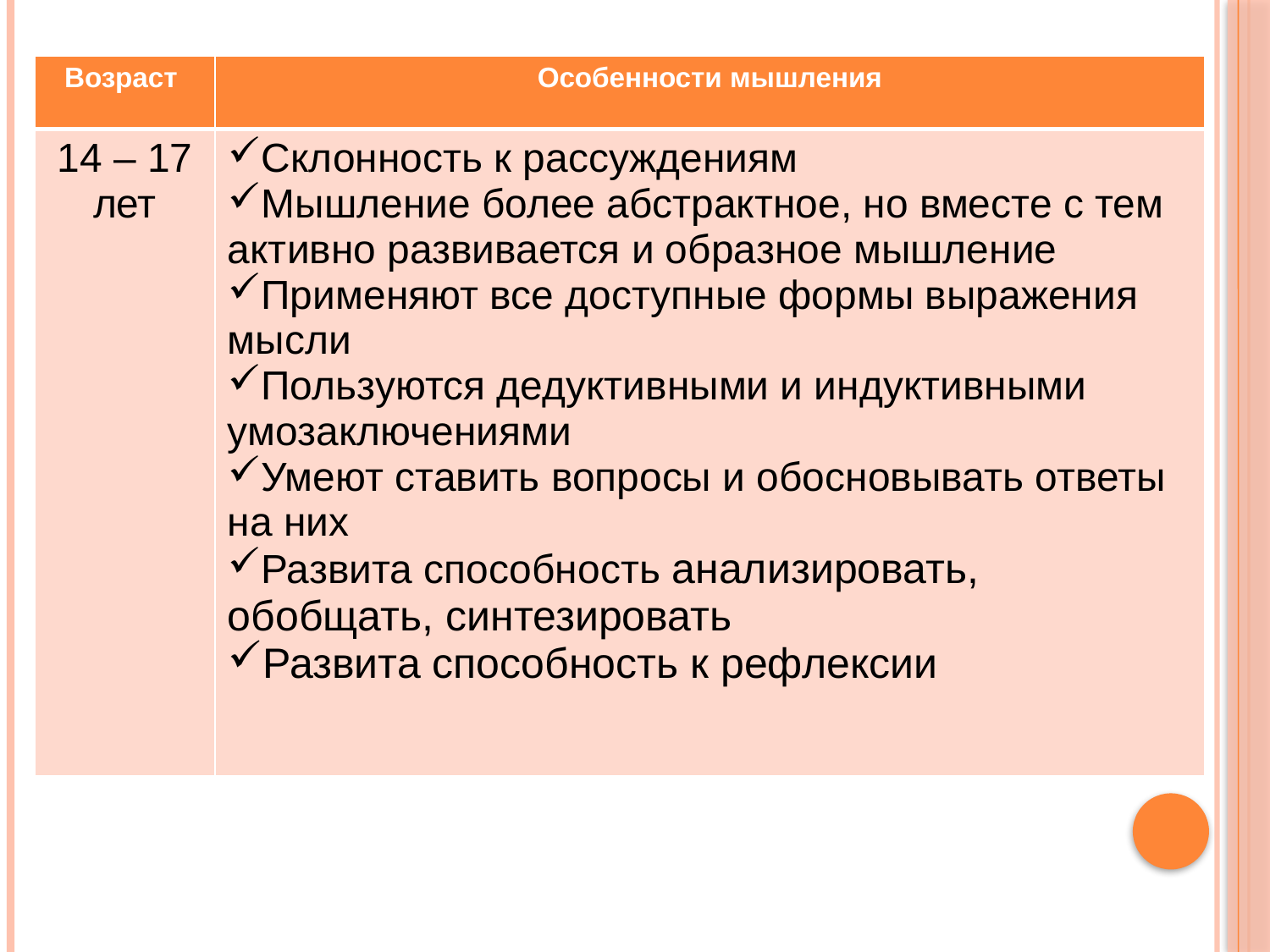

#
| Возраст | Особенности мышления |
| --- | --- |
| 14 – 17 лет | Склонность к рассуждениям Мышление более абстрактное, но вместе с тем активно развивается и образное мышление Применяют все доступные формы выражения мысли Пользуются дедуктивными и индуктивными умозаключениями Умеют ставить вопросы и обосновывать ответы на них Развита способность анализировать, обобщать, синтезировать Развита способность к рефлексии |